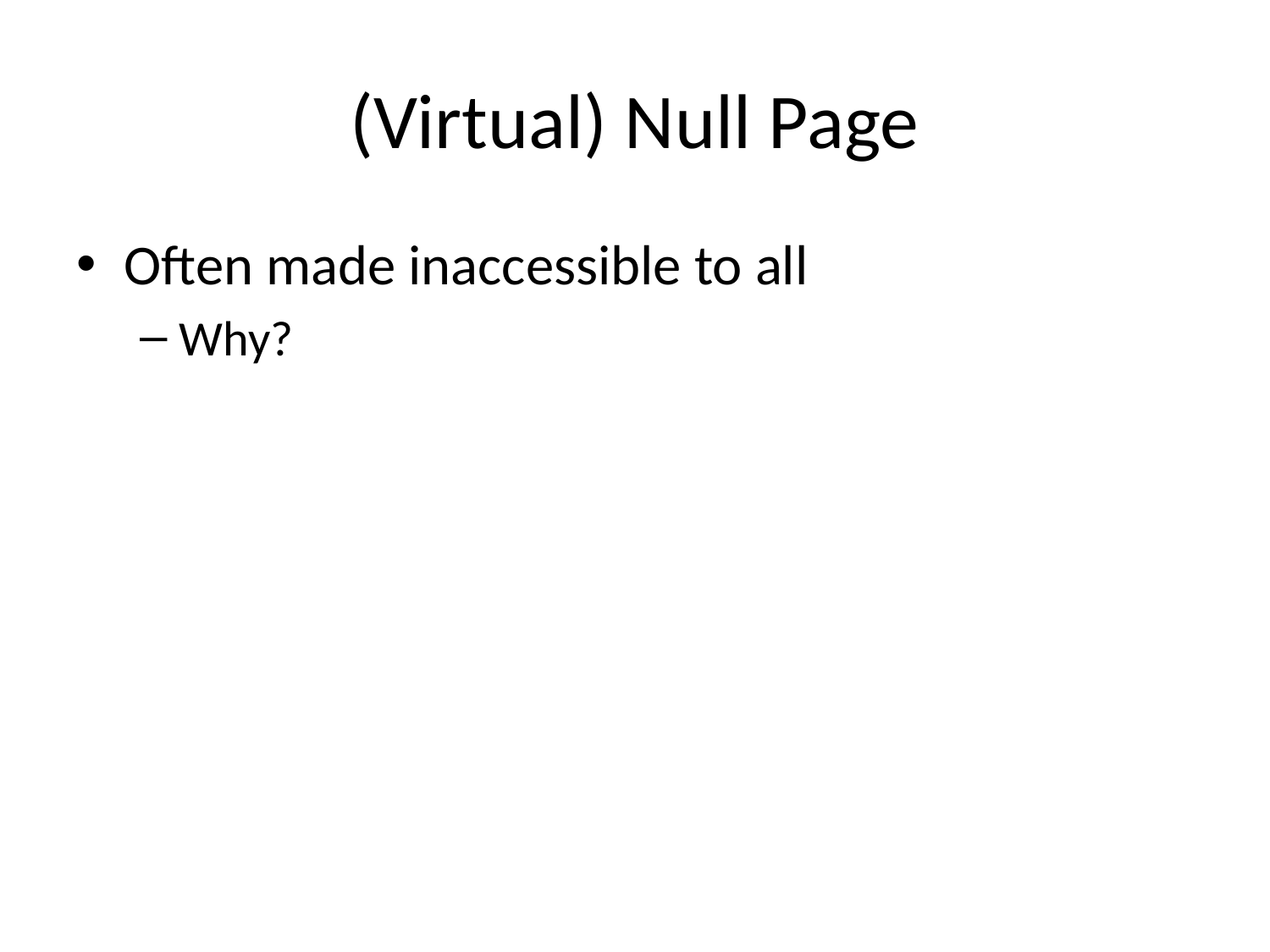

# (Virtual) Null Page
Often made inaccessible to all
Why?